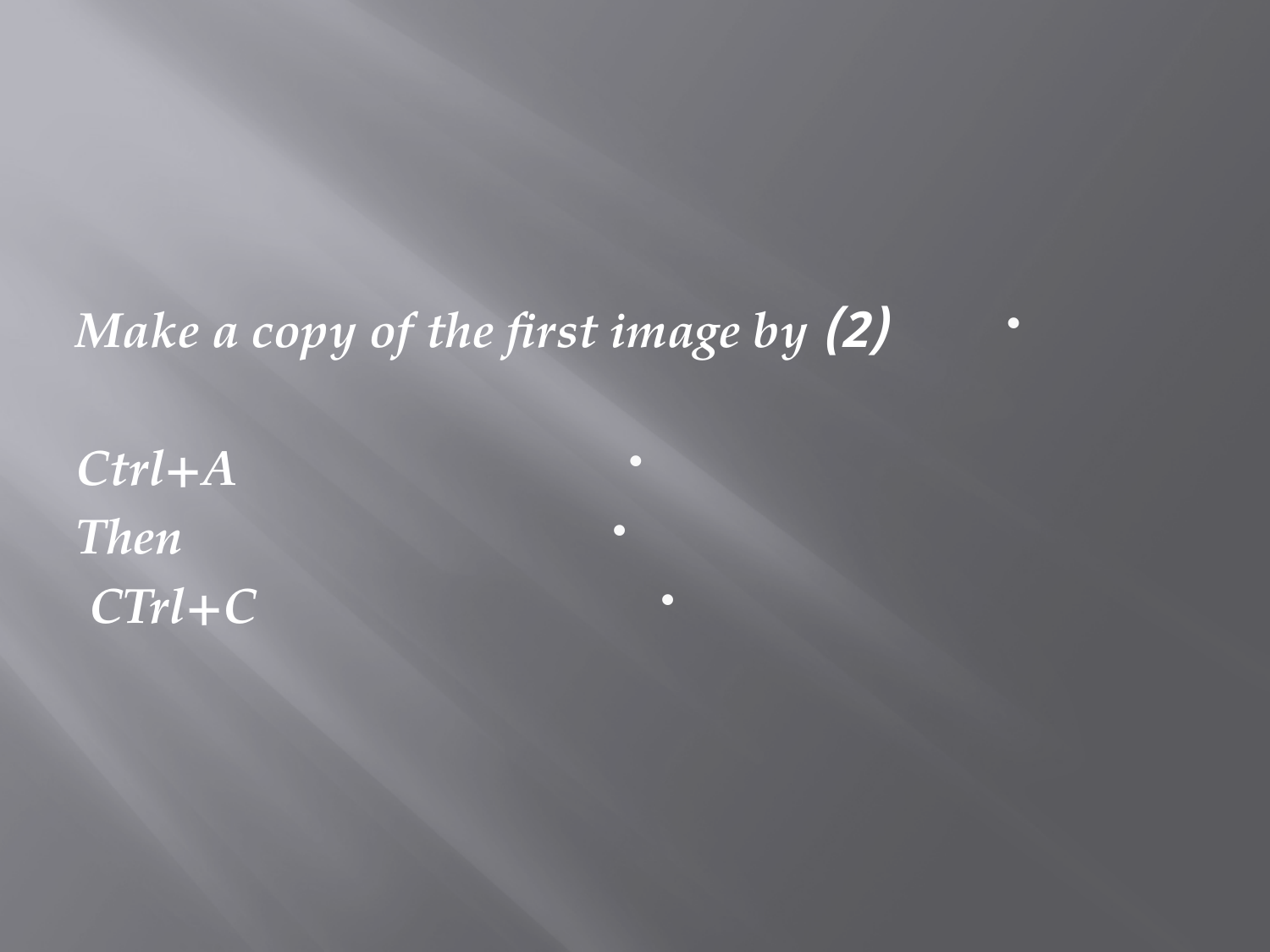

#

      (2) Make a copy of the first image by

                           Ctrl+A
                              Then
                            CTrl+C